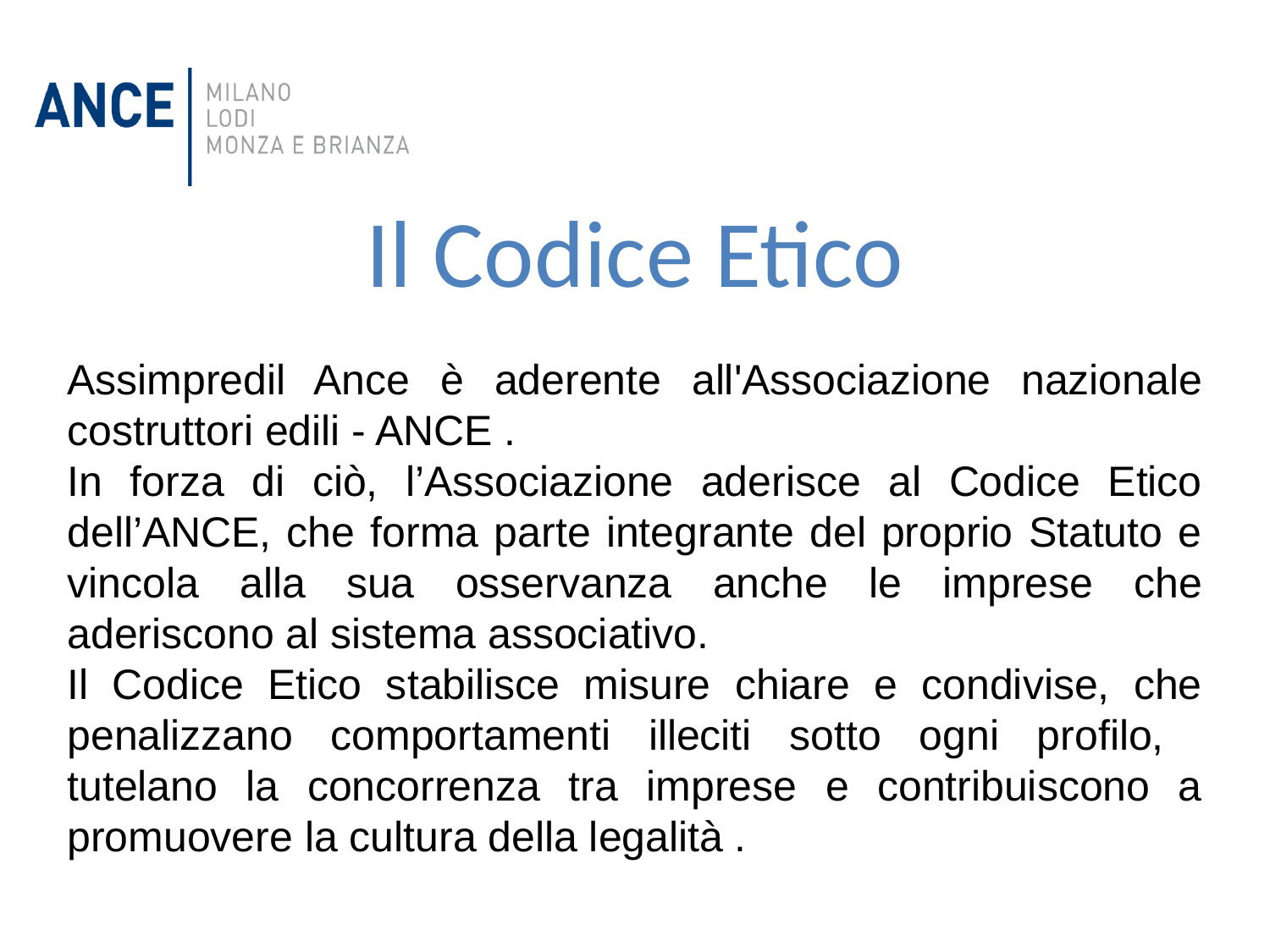

Il Codice Etico
Assimpredil Ance è aderente all'Associazione nazionale costruttori edili - ANCE .
In forza di ciò, l’Associazione aderisce al Codice Etico dell’ANCE, che forma parte integrante del proprio Statuto e vincola alla sua osservanza anche le imprese che aderiscono al sistema associativo.
Il Codice Etico stabilisce misure chiare e condivise, che penalizzano comportamenti illeciti sotto ogni profilo,  tutelano la concorrenza tra imprese e contribuiscono a promuovere la cultura della legalità .